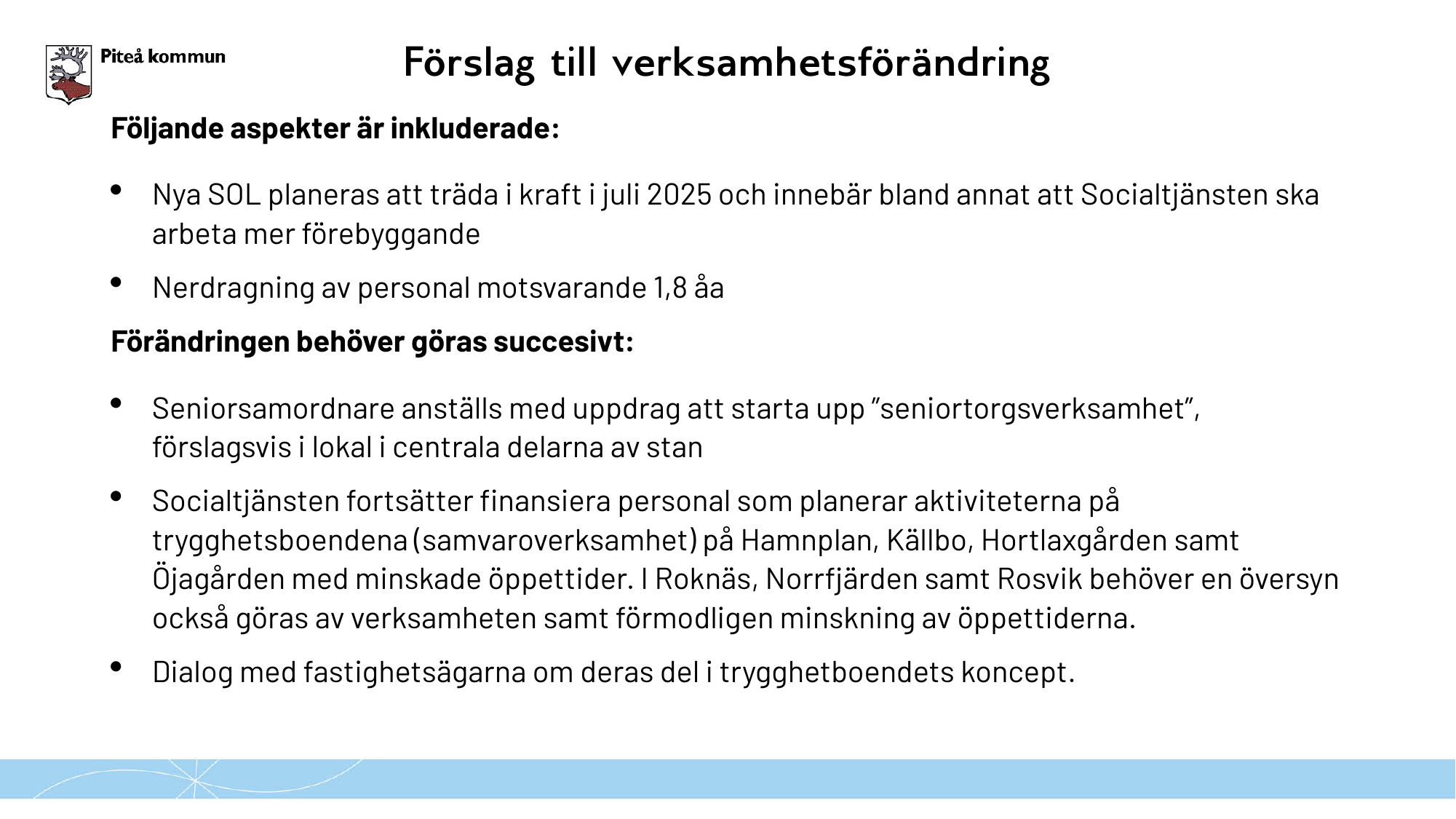

# Förslag till verksamhetsförändring
Följande aspekter är inkluderade:
Nya SOL planeras att träda i kraft i juli 2025 och innebär bland annat att Socialtjänsten ska arbeta mer förebyggande
Nerdragning av personal motsvarande 1,8 åa
Förändringen behöver göras succesivt:
Seniorsamordnare anställs med uppdrag att starta upp ”seniortorgsverksamhet”, förslagsvis i lokal i centrala delarna av stan
Socialtjänsten fortsätter finansiera personal som planerar aktiviteterna på trygghetsboendena (samvaroverksamhet) på Hamnplan, Källbo, Hortlaxgården samt Öjagården med minskade öppettider. I Roknäs, Norrfjärden samt Rosvik behöver en översyn också göras av verksamheten samt förmodligen minskning av öppettiderna.
Dialog med fastighetsägarna om deras del i trygghetboendets koncept.